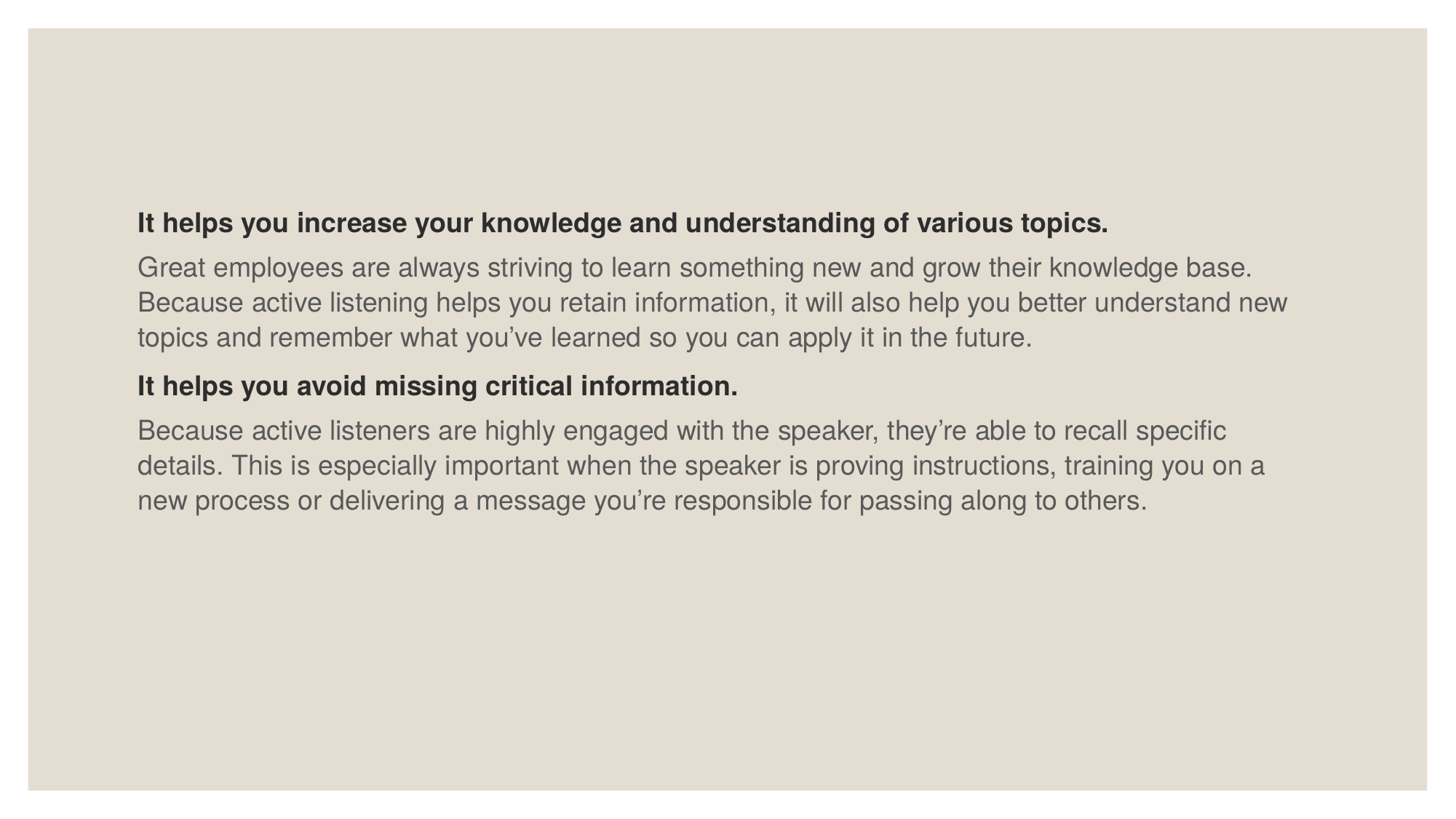

#
It helps you increase your knowledge and understanding of various topics.
Great employees are always striving to learn something new and grow their knowledge base. Because active listening helps you retain information, it will also help you better understand new topics and remember what you’ve learned so you can apply it in the future.
It helps you avoid missing critical information.
Because active listeners are highly engaged with the speaker, they’re able to recall specific details. This is especially important when the speaker is proving instructions, training you on a new process or delivering a message you’re responsible for passing along to others.